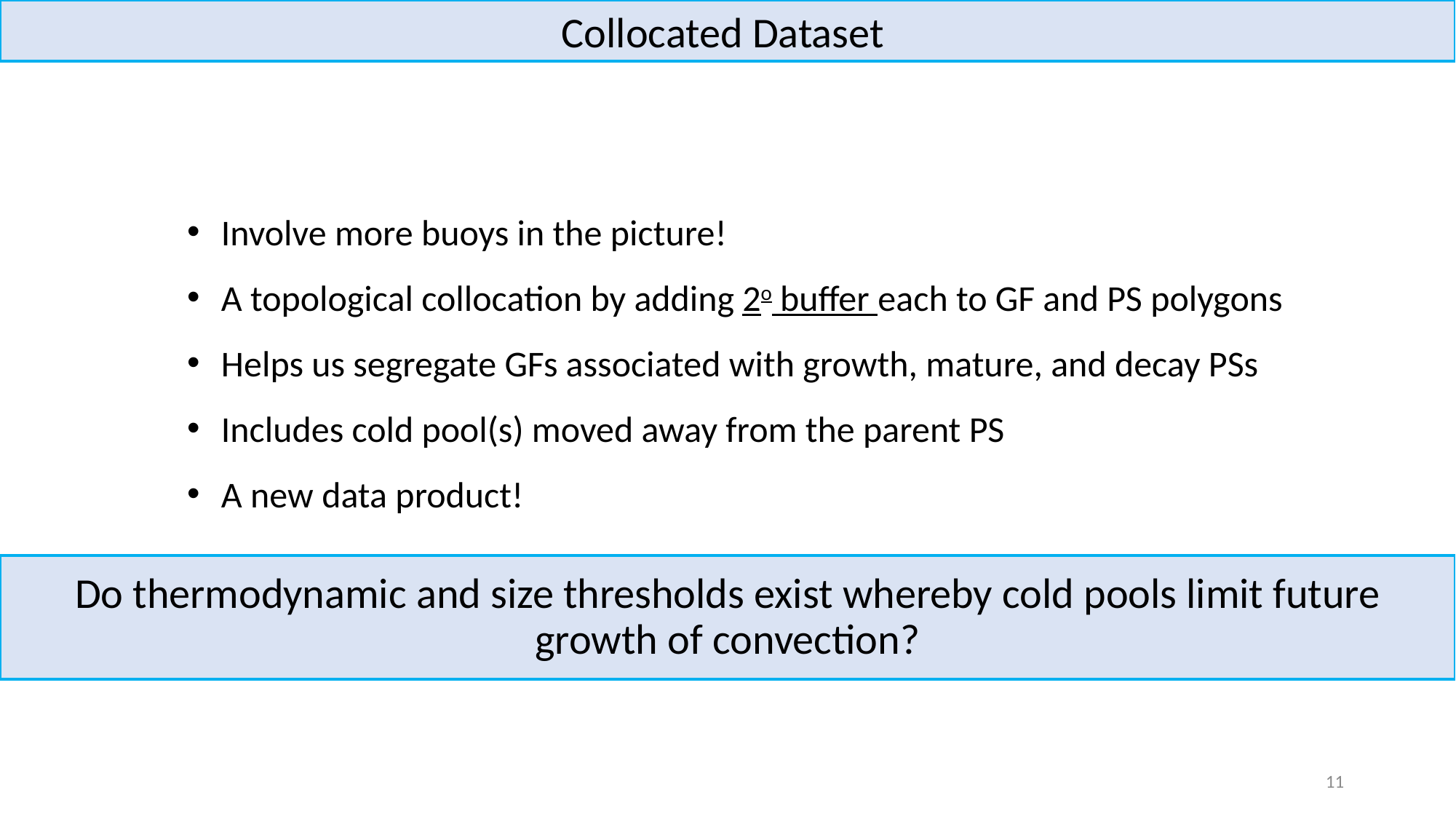

Collocated Dataset
Involve more buoys in the picture!
A topological collocation by adding 2o buffer each to GF and PS polygons
Helps us segregate GFs associated with growth, mature, and decay PSs
Includes cold pool(s) moved away from the parent PS
A new data product!
# Do thermodynamic and size thresholds exist whereby cold pools limit future growth of convection?
11